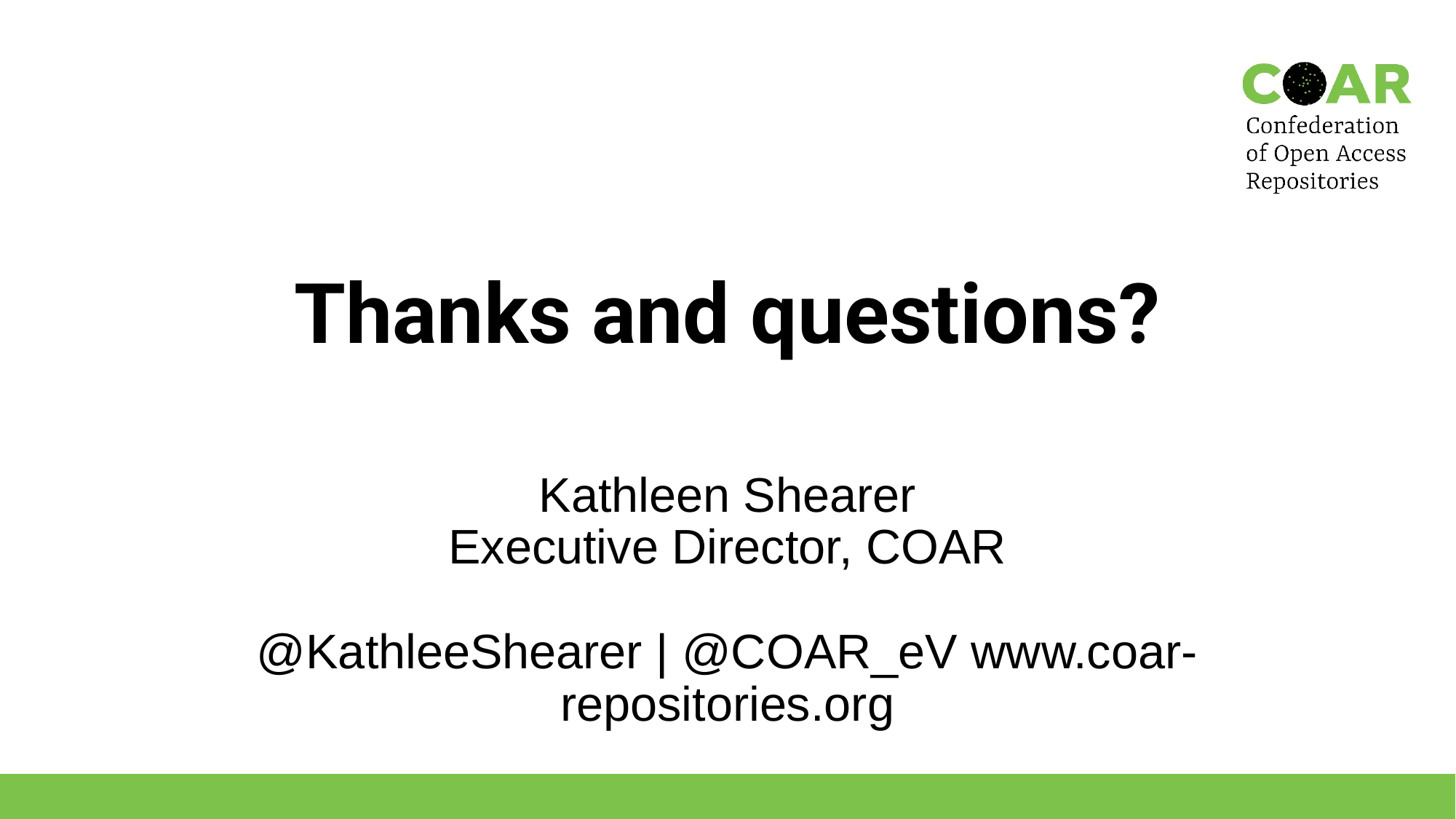

Thanks and questions?
Kathleen Shearer
Executive Director, COAR

@KathleeShearer | @COAR_eV www.coar-repositories.org